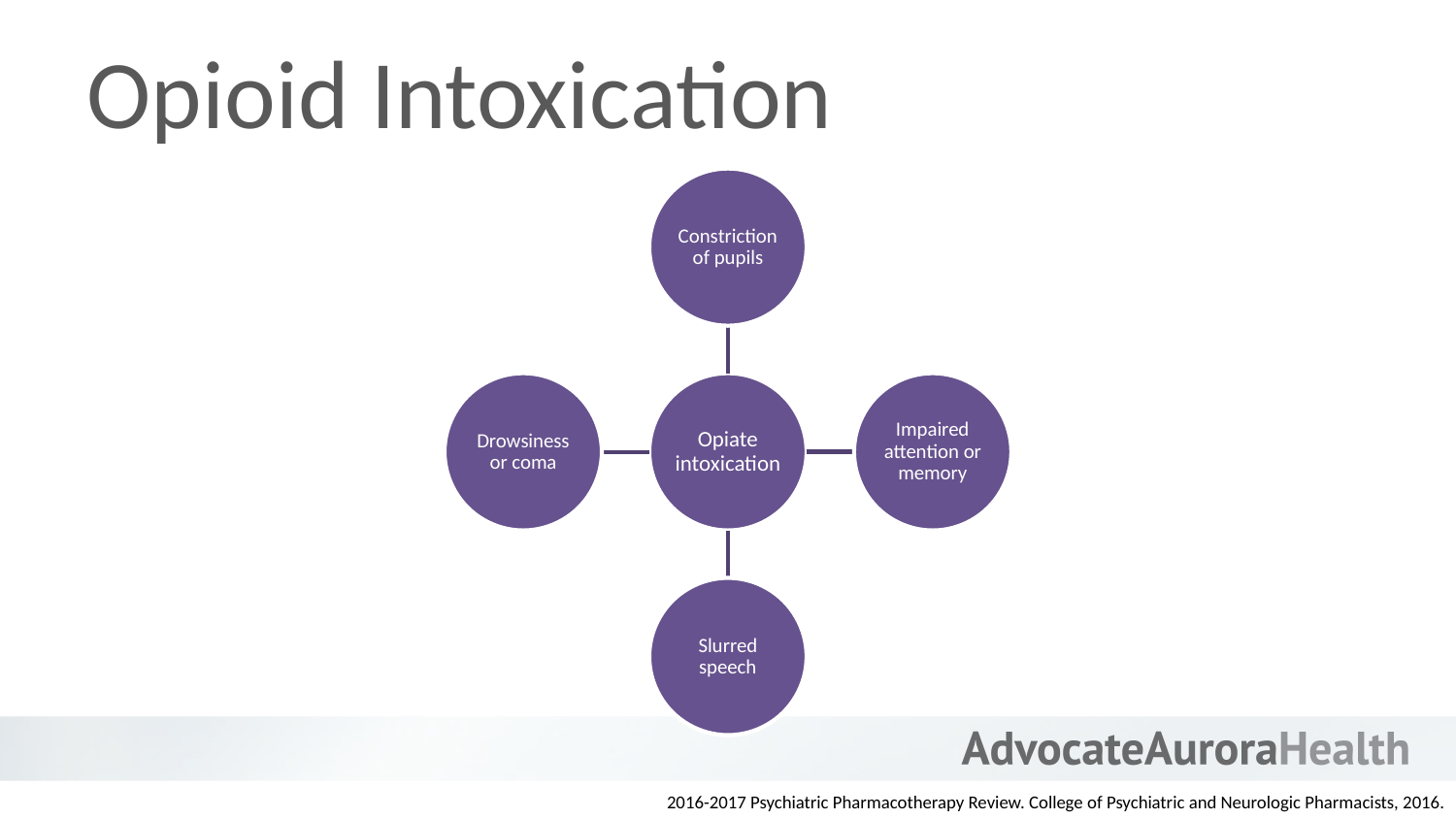

# Opioid Intoxication
Opiate intoxication

Constriction of pupils

Impaired attention or memory

Slurred speech

Drowsiness or coma
2016-2017 Psychiatric Pharmacotherapy Review. College of Psychiatric and Neurologic Pharmacists, 2016.